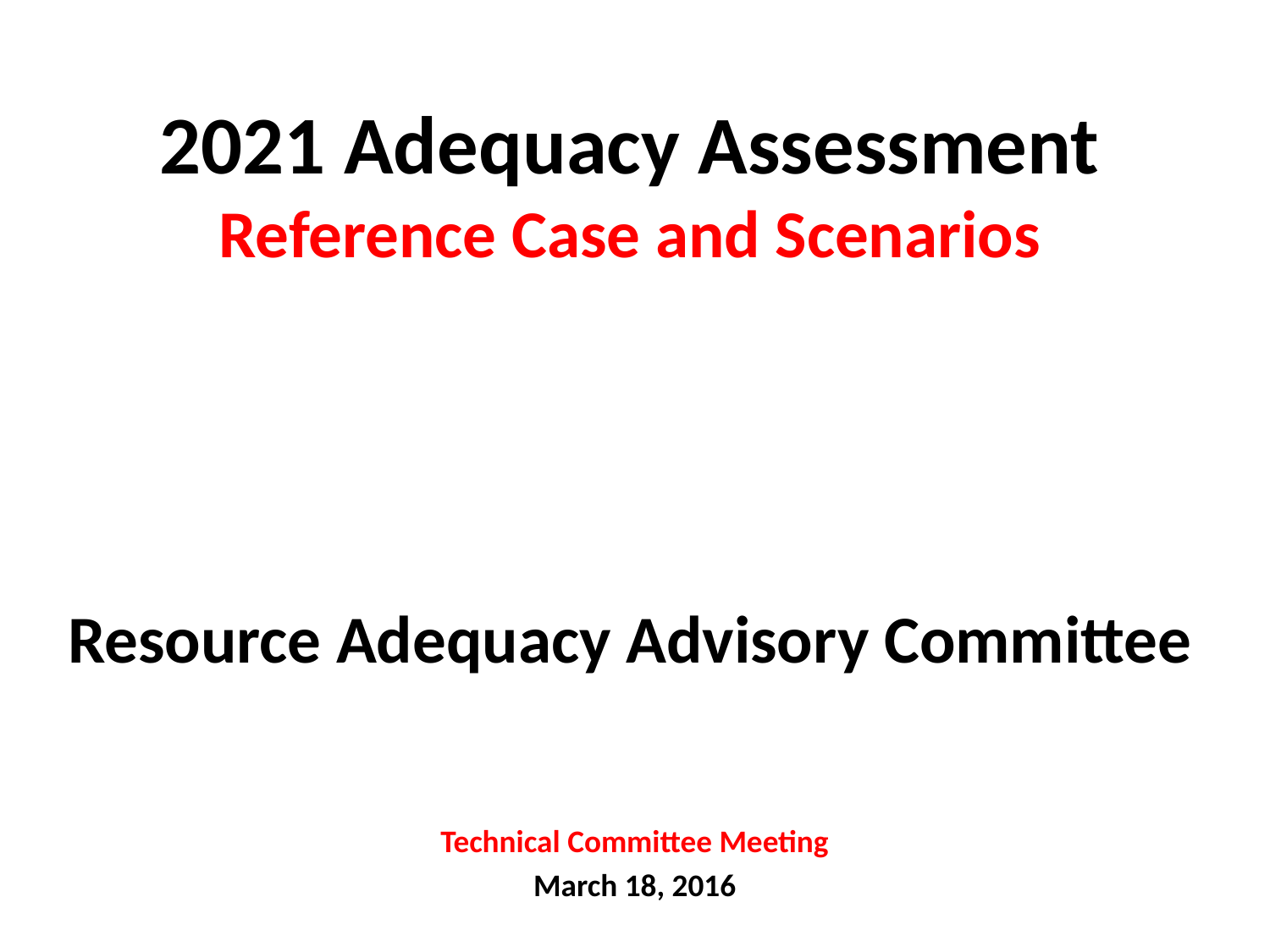

# 2021 Adequacy Assessment Reference Case and Scenarios Resource Adequacy Advisory Committee
Technical Committee Meeting
March 18, 2016